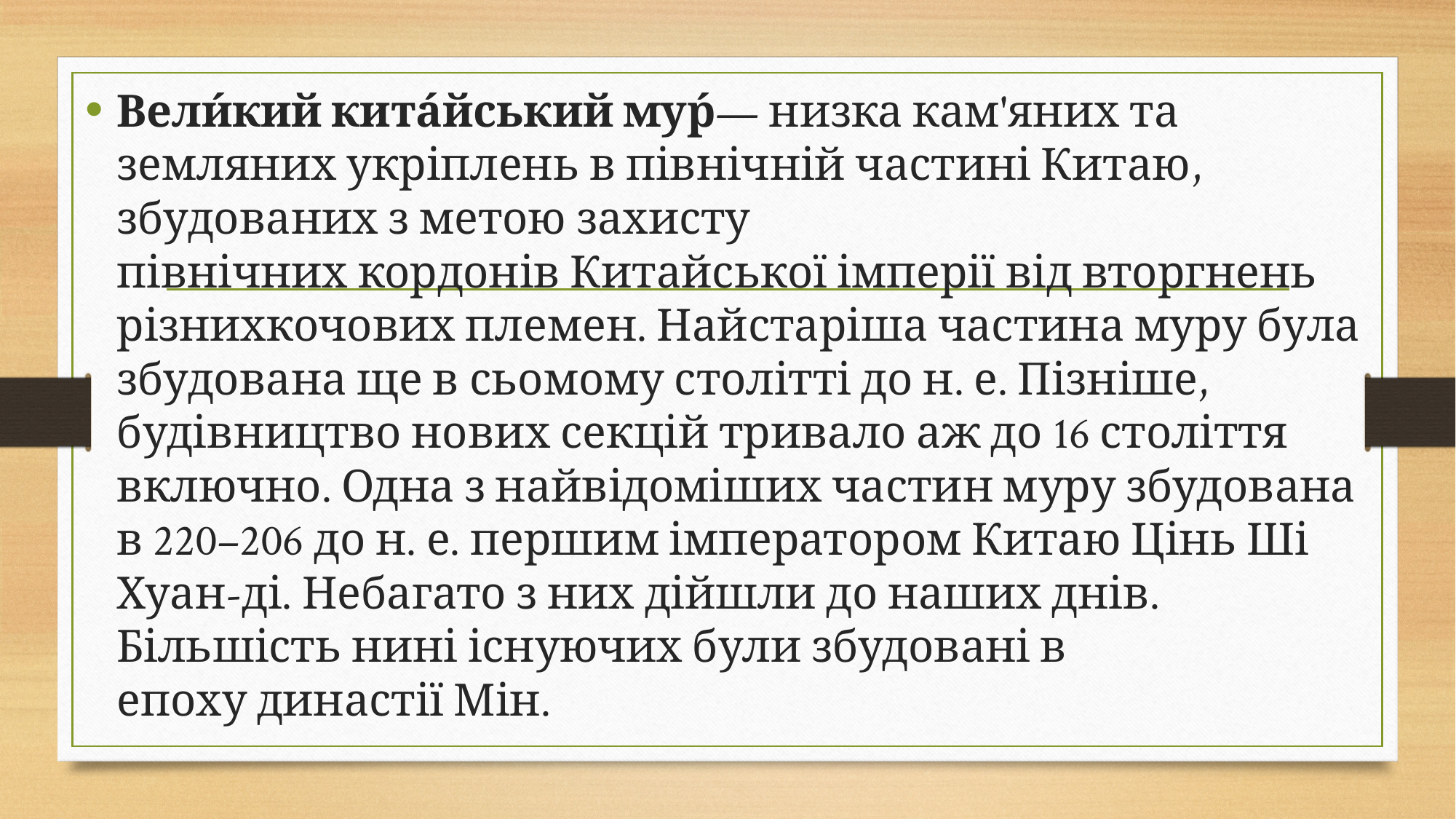

Вели́кий кита́йський мур́— низка кам'яних та земляних укріплень в північній частині Китаю, збудованих з метою захисту північних кордонів Китайської імперії від вторгнень різнихкочових племен. Найстаріша частина муру була збудована ще в сьомому столітті до н. е. Пізніше, будівництво нових секцій тривало аж до 16 століття включно. Одна з найвідоміших частин муру збудована в 220–206 до н. е. першим імператором Китаю Цінь Ші Хуан-ді. Небагато з них дійшли до наших днів. Більшість нині існуючих були збудовані в епоху династії Мін.
#